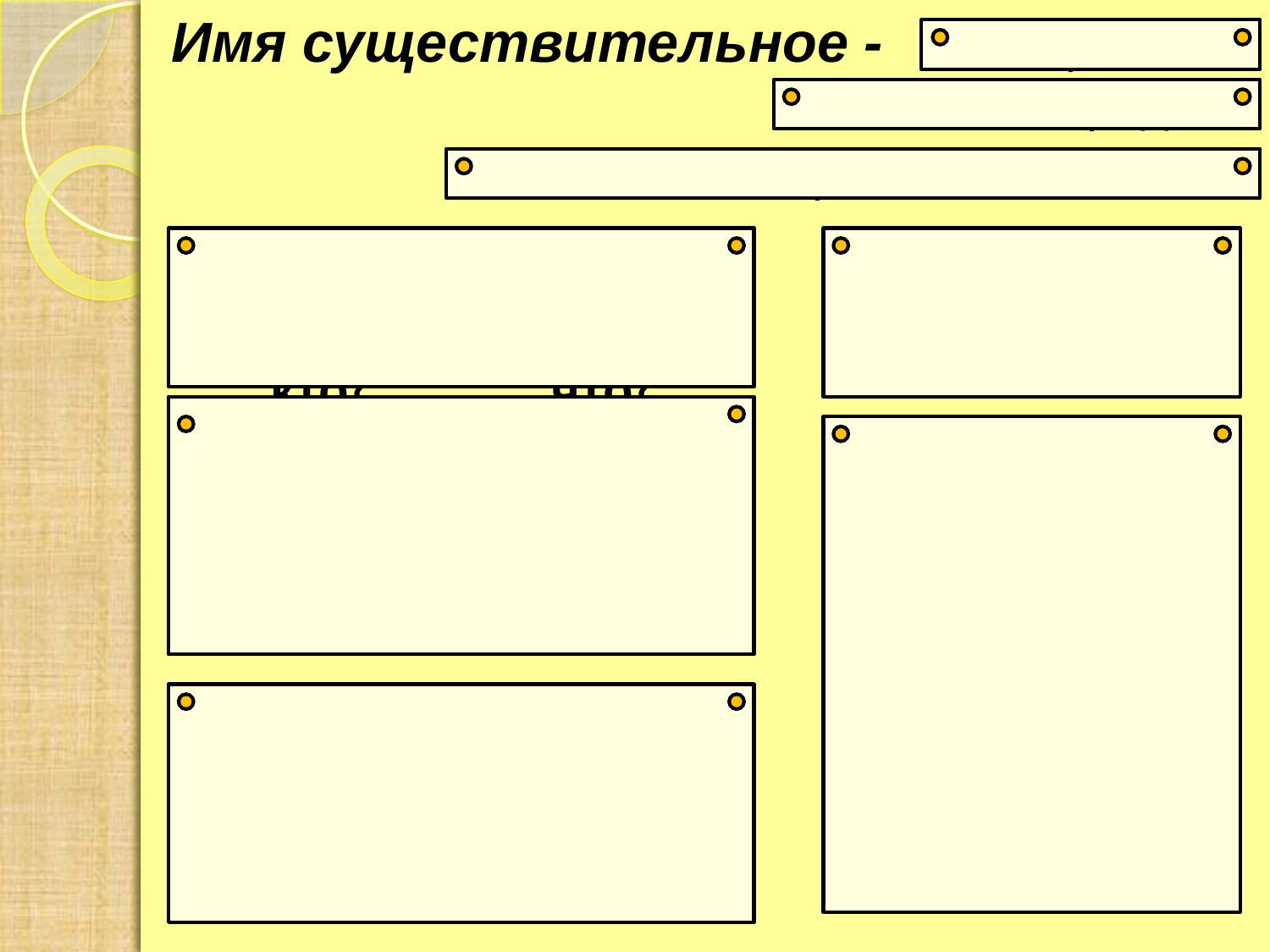

Имя существительное -
часть речи,

обозначает предмет,

отвечает на вопросы кто? или что?

| Одушевл. | Неодушевл. |
| --- | --- |
| кто? | что? |

| Ед. ч. | Мн. ч. |
| --- | --- |
| один | много |

| М.р. | Ж. р. | С.р. |
| --- | --- | --- |
| он мой | она моя | оно моё |